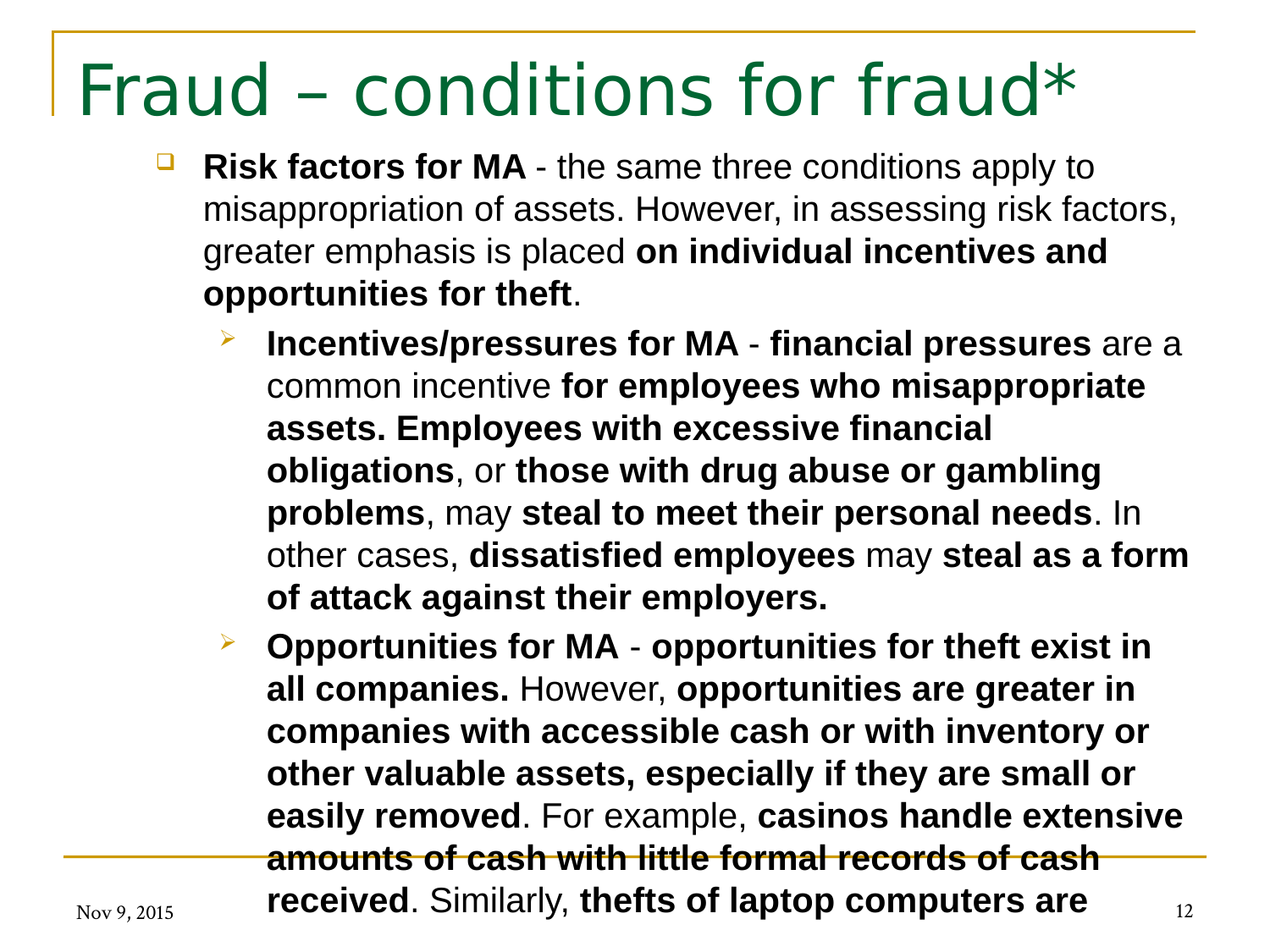

# Fraud – conditions for fraud*
Risk factors for MA - the same three conditions apply to misappropriation of assets. However, in assessing risk factors, greater emphasis is placed on individual incentives and opportunities for theft.
Incentives/pressures for MA - financial pressures are a common incentive for employees who misappropriate assets. Employees with excessive financial obligations, or those with drug abuse or gambling problems, may steal to meet their personal needs. In other cases, dissatisfied employees may steal as a form of attack against their employers.
Opportunities for MA - opportunities for theft exist in all companies. However, opportunities are greater in companies with accessible cash or with inventory or other valuable assets, especially if they are small or easily removed. For example, casinos handle extensive amounts of cash with little formal records of cash received. Similarly, thefts of laptop computers are
Nov 9, 2015
12